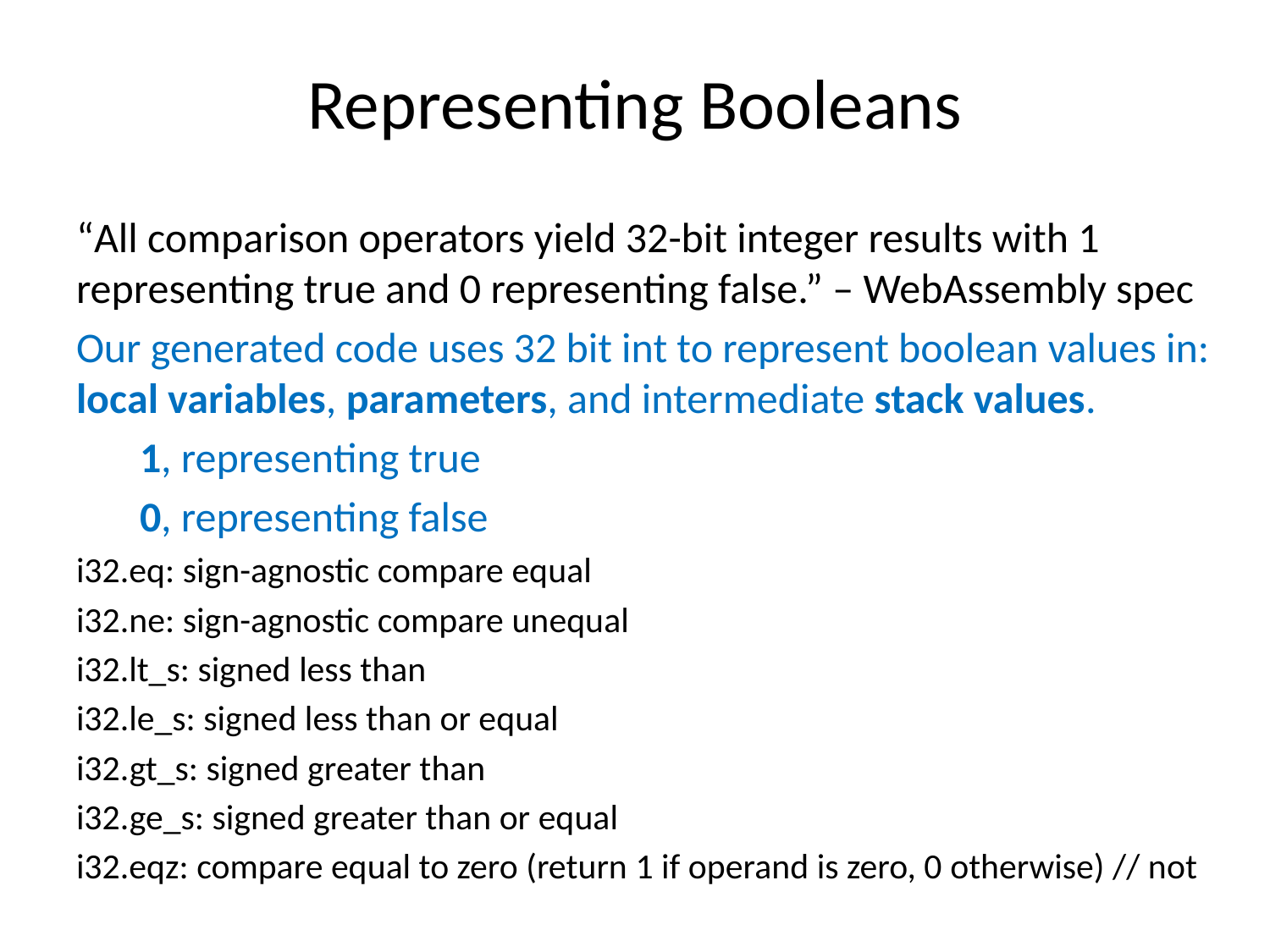

# Representing Booleans
“All comparison operators yield 32-bit integer results with 1 representing true and 0 representing false.” – WebAssembly spec
Our generated code uses 32 bit int to represent boolean values in:
local variables, parameters, and intermediate stack values.
1, representing true
0, representing false
i32.eq: sign-agnostic compare equal
i32.ne: sign-agnostic compare unequal
i32.lt_s: signed less than
i32.le_s: signed less than or equal
i32.gt_s: signed greater than
i32.ge_s: signed greater than or equal
i32.eqz: compare equal to zero (return 1 if operand is zero, 0 otherwise) // not